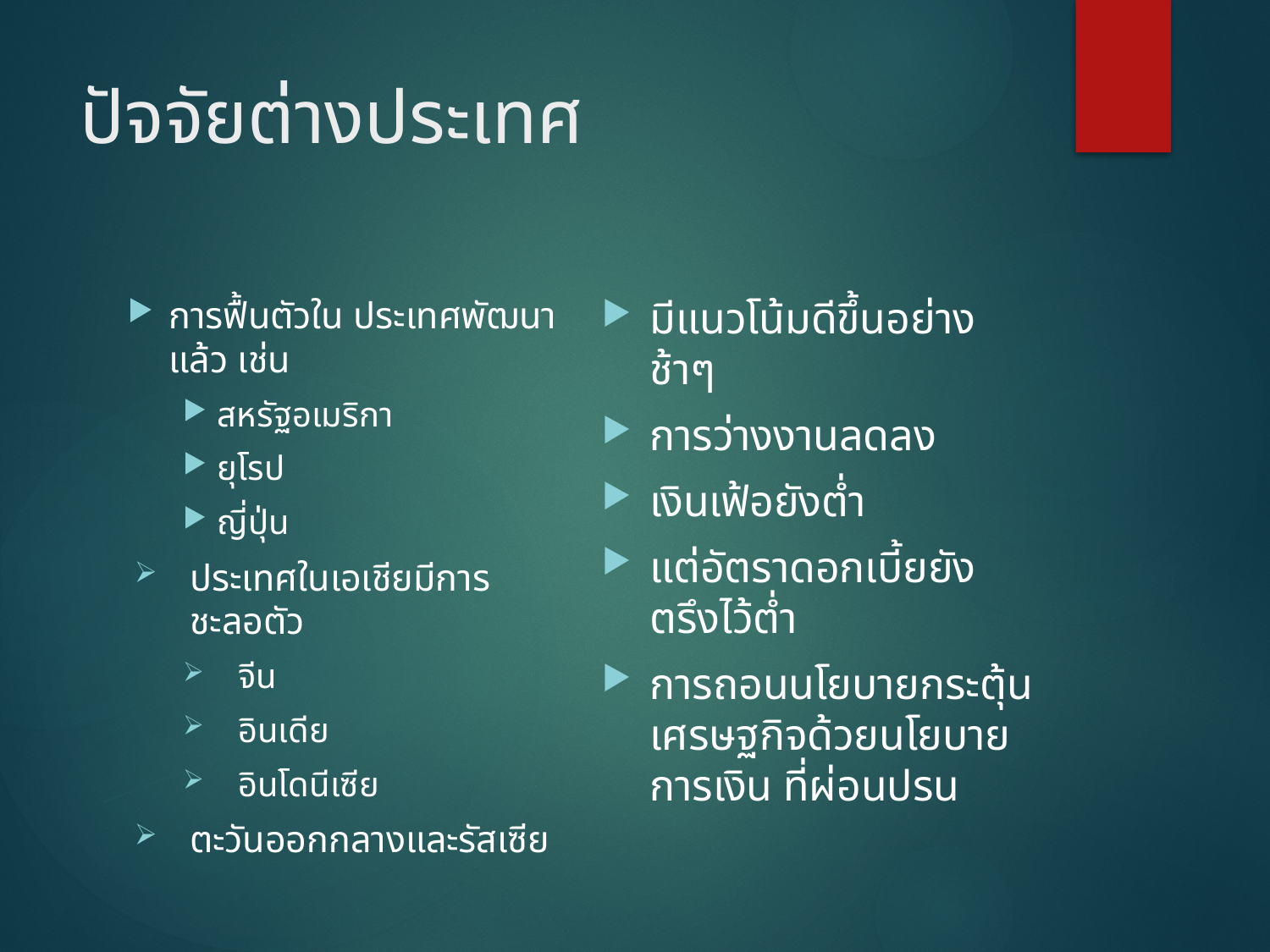

# ปัจจัยต่างประเทศ
มีแนวโน้มดีขึ้นอย่างช้าๆ
การว่างงานลดลง
เงินเฟ้อยังต่ำ
แต่อัตราดอกเบี้ยยังตรึงไว้ต่ำ
การถอนนโยบายกระตุ้นเศรษฐกิจด้วยนโยบายการเงิน ที่ผ่อนปรน

การฟื้นตัวใน ประเทศพัฒนาแล้ว เช่น
สหรัฐอเมริกา
ยุโรป
ญี่ปุ่น
ประเทศในเอเชียมีการชะลอตัว
จีน
อินเดีย
อินโดนีเซีย
ตะวันออกกลางและรัสเซีย